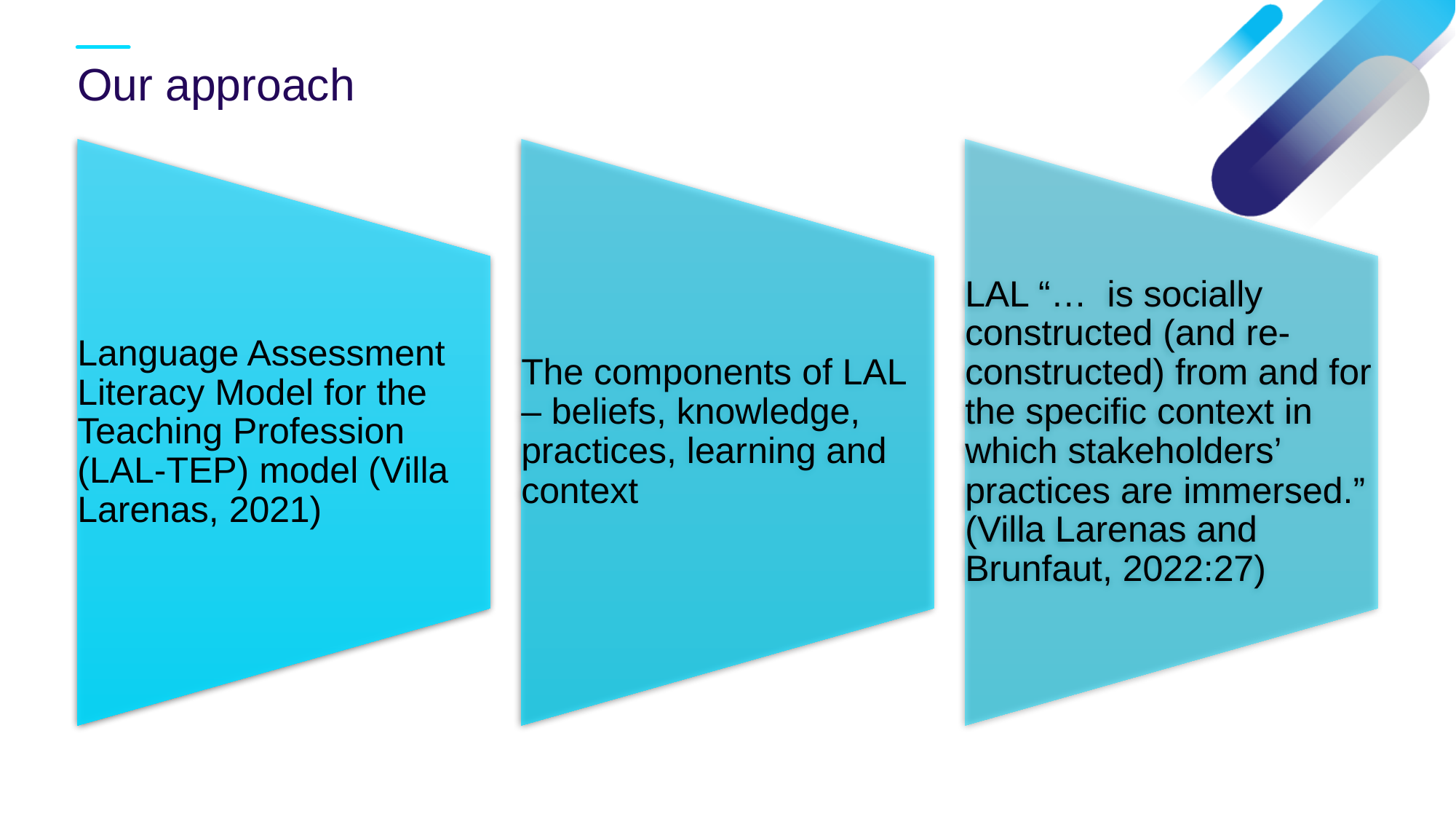

# Our approach
Language Assessment Literacy Model for the Teaching Profession (LAL-TEP) model (Villa Larenas, 2021)
The components of LAL – beliefs, knowledge, practices, learning and context
LAL “…  is socially constructed (and re-constructed) from and for the specific context in which stakeholders’ practices are immersed.” (Villa Larenas and Brunfaut, 2022:27)